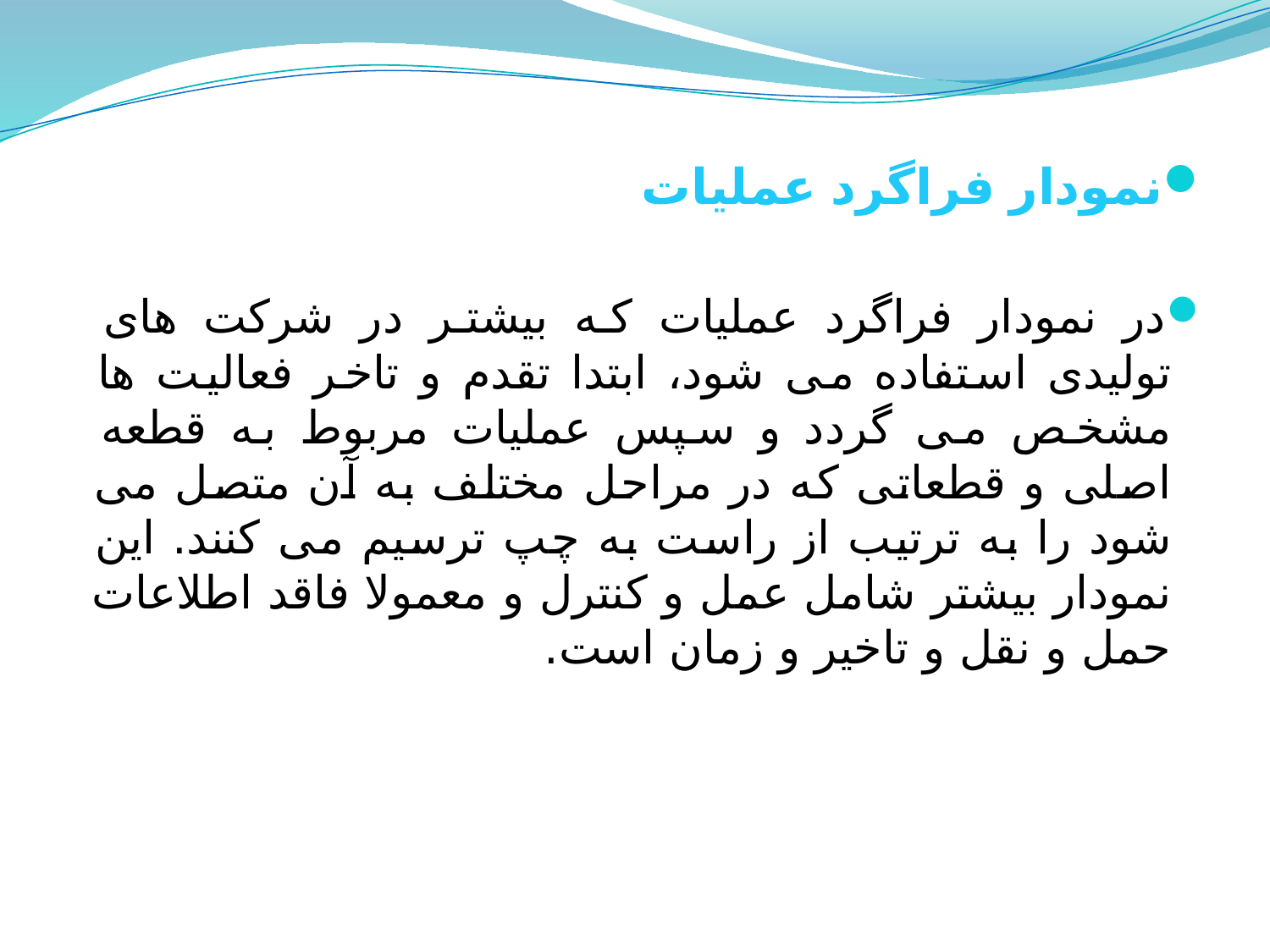

نمودار فراگرد عملیات

در نمودار فراگرد عملیات که بیشتر در شرکت های تولیدی استفاده می شود، ابتدا تقدم و تاخر فعالیت ها مشخص می گردد و سپس عملیات مربوط به قطعه اصلی و قطعاتی که در مراحل مختلف به آن متصل می شود را به ترتیب از راست به چپ ترسیم می کنند. این نمودار بیشتر شامل عمل و کنترل و معمولا فاقد اطلاعات حمل و نقل و تاخیر و زمان است.